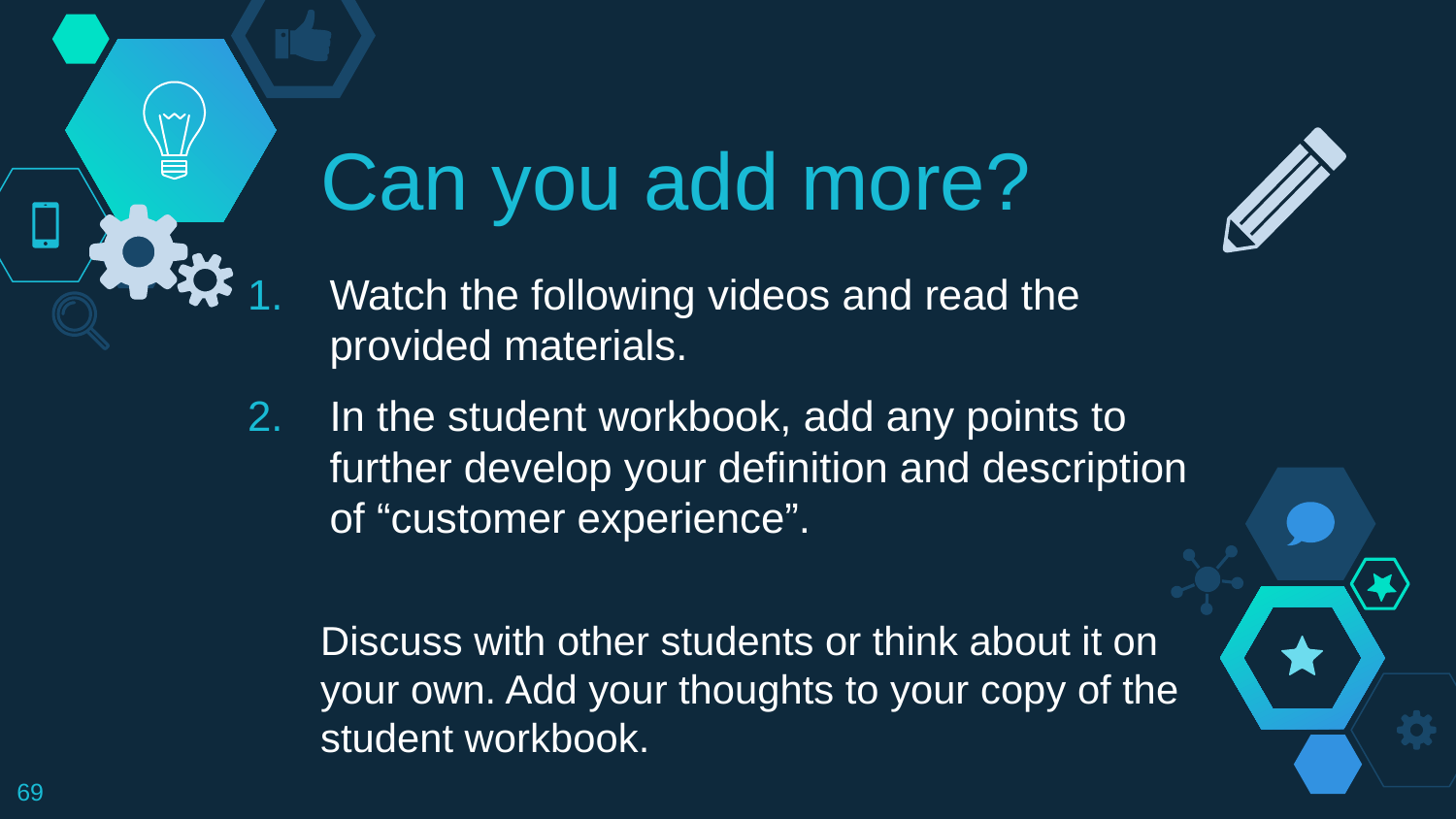

Can you add more?

Watch the following videos and read the provided materials.
In the student workbook, add any points to further develop your definition and description of “customer experience”.

Discuss with other students or think about it on your own. Add your thoughts to your copy of the student workbook.

69